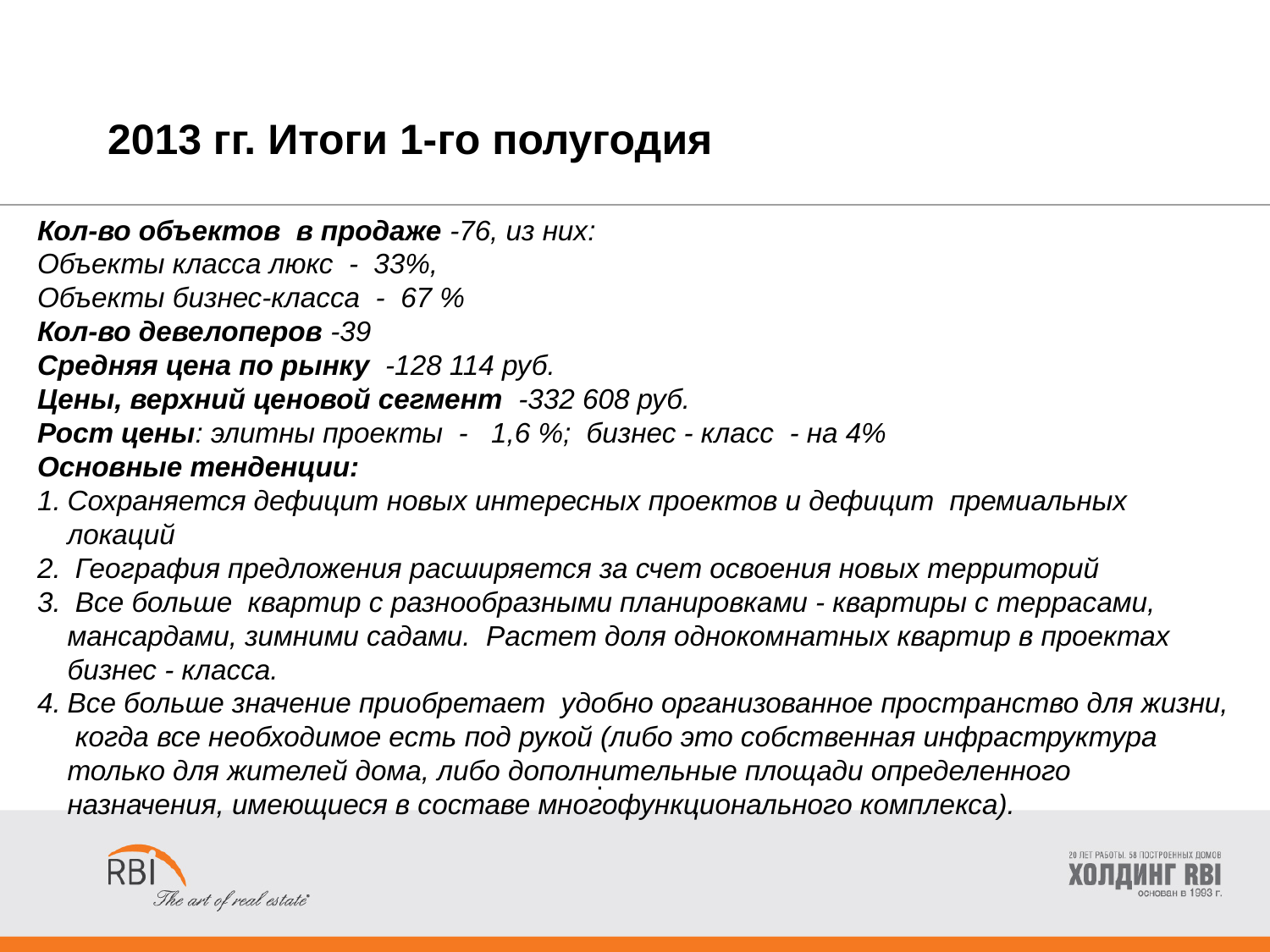

2013 гг. Итоги 1-го полугодия
#
Кол-во объектов  в продаже -76, из них:
Объекты класса люкс  -  33%,
Объекты бизнес-класса  -  67 %
Кол-во девелоперов -39
Средняя цена по рынку  -128 114 руб.
Цены, верхний ценовой сегмент  -332 608 руб.
Рост цены: элитны проекты  -   1,6 %;  бизнес - класс  - на 4%
Основные тенденции:
Сохраняется дефицит новых интересных проектов и дефицит  премиальных локаций
 География предложения расширяется за счет освоения новых территорий
 Все больше  квартир с разнообразными планировками - квартиры с террасами, мансардами, зимними садами.  Растет доля однокомнатных квартир в проектах бизнес - класса.
Все больше значение приобретает  удобно организованное пространство для жизни,  когда все необходимое есть под рукой (либо это собственная инфраструктура только для жителей дома, либо дополнительные площади определенного назначения, имеющиеся в составе многофункционального комплекса).
.